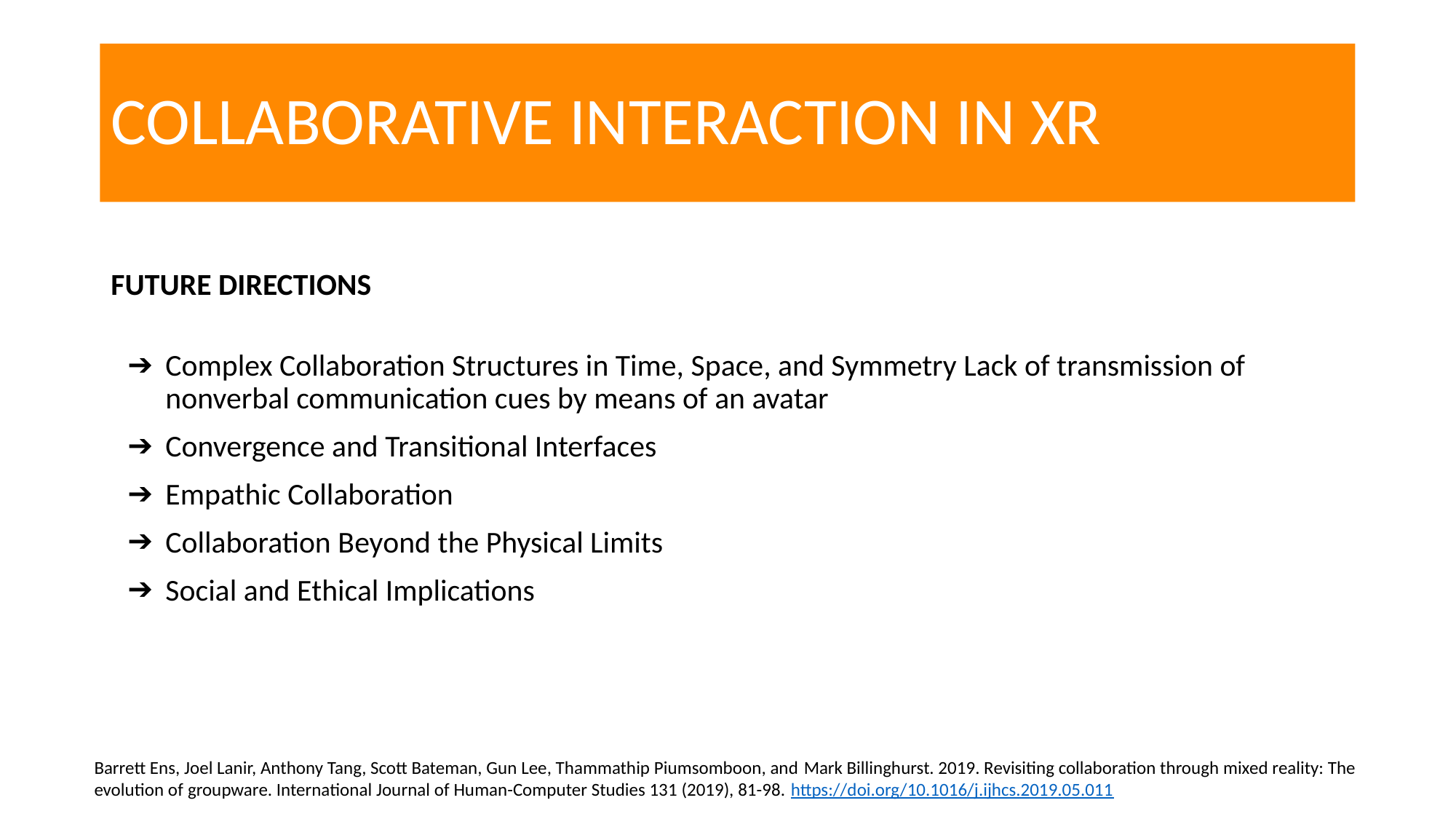

# COLLABORATIVE INTERACTION IN XR

FUTURE DIRECTIONS

Complex Collaboration Structures in Time, Space, and Symmetry Lack of transmission of nonverbal communication cues by means of an avatar
Convergence and Transitional Interfaces
Empathic Collaboration
Collaboration Beyond the Physical Limits
Social and Ethical Implications

Barrett Ens, Joel Lanir, Anthony Tang, Scott Bateman, Gun Lee, Thammathip Piumsomboon, and Mark Billinghurst. 2019. Revisiting collaboration through mixed reality: The evolution of groupware. International Journal of Human-Computer Studies 131 (2019), 81-98. https://doi.org/10.1016/j.ijhcs.2019.05.011